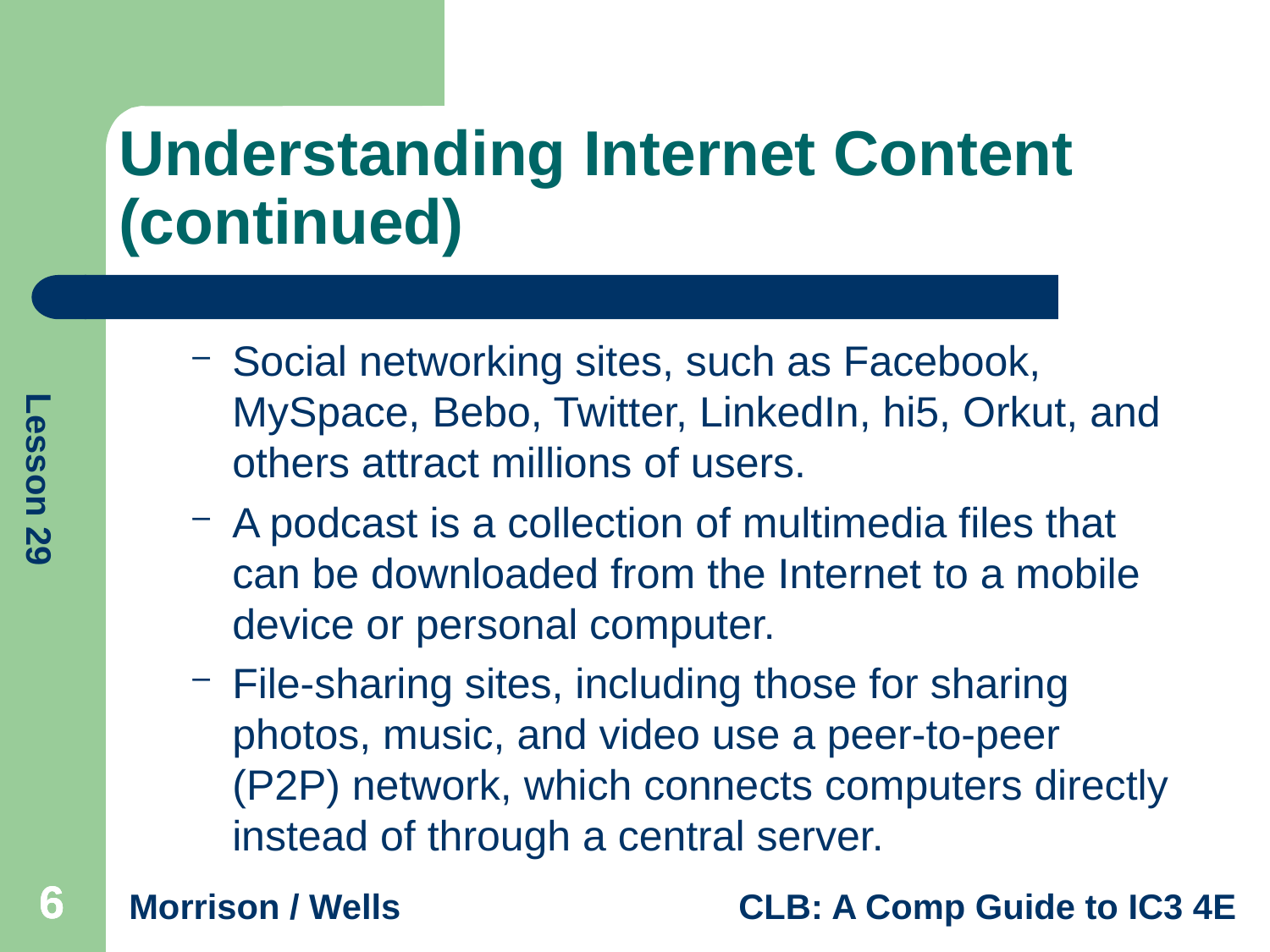

# Understanding Internet Content (continued)
Social networking sites, such as Facebook, MySpace, Bebo, Twitter, LinkedIn, hi5, Orkut, and others attract millions of users.
A podcast is a collection of multimedia files that can be downloaded from the Internet to a mobile device or personal computer.
File-sharing sites, including those for sharing photos, music, and video use a peer-to-peer (P2P) network, which connects computers directly instead of through a central server.
6
6
6